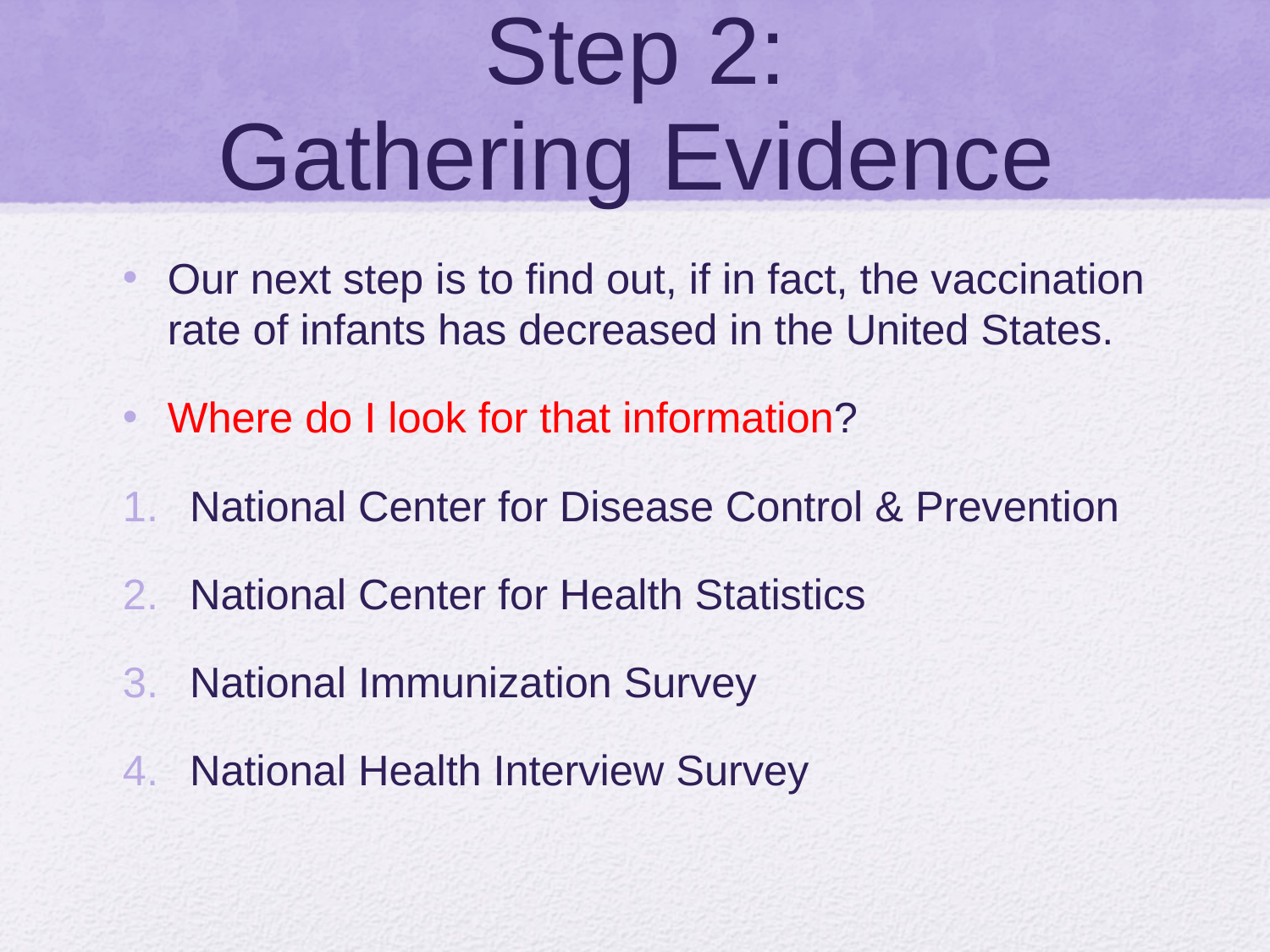

# Step 2: Gathering Evidence
Our next step is to find out, if in fact, the vaccination rate of infants has decreased in the United States.
Where do I look for that information?
National Center for Disease Control & Prevention
National Center for Health Statistics
National Immunization Survey
National Health Interview Survey